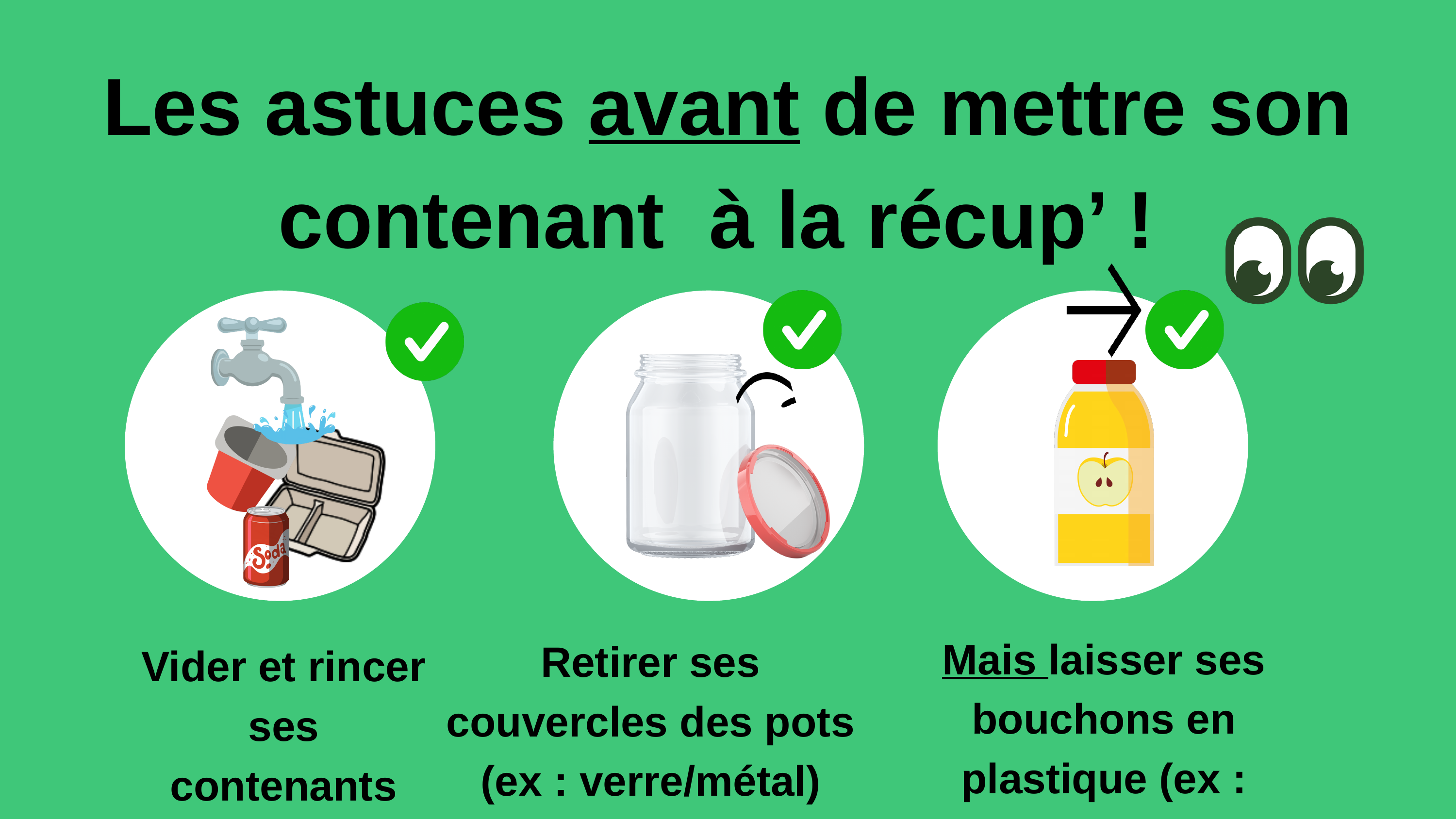

Les astuces avant de mettre son contenant  à la récup’ !

Vider et rincer ses contenants

Mais laisser ses bouchons en plastique (ex : plastique/plastique)
Retirer ses couvercles des pots (ex : verre/métal)